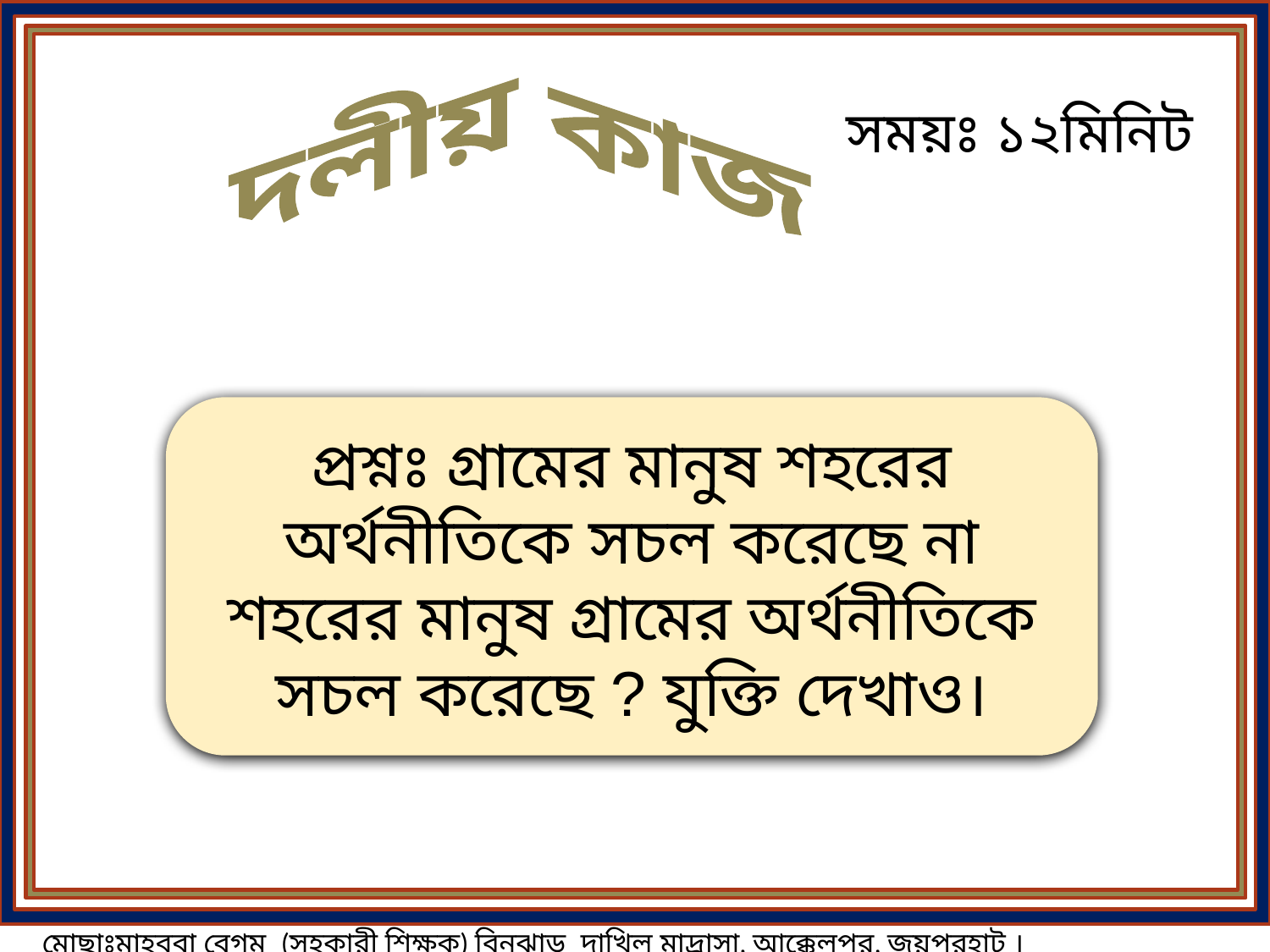

দলীয় কাজ
সময়ঃ ১২মিনিট
প্রশ্নঃ গ্রামের মানুষ শহরের অর্থনীতিকে সচল করেছে না শহরের মানুষ গ্রামের অর্থনীতিকে সচল করেছে ? যুক্তি দেখাও।